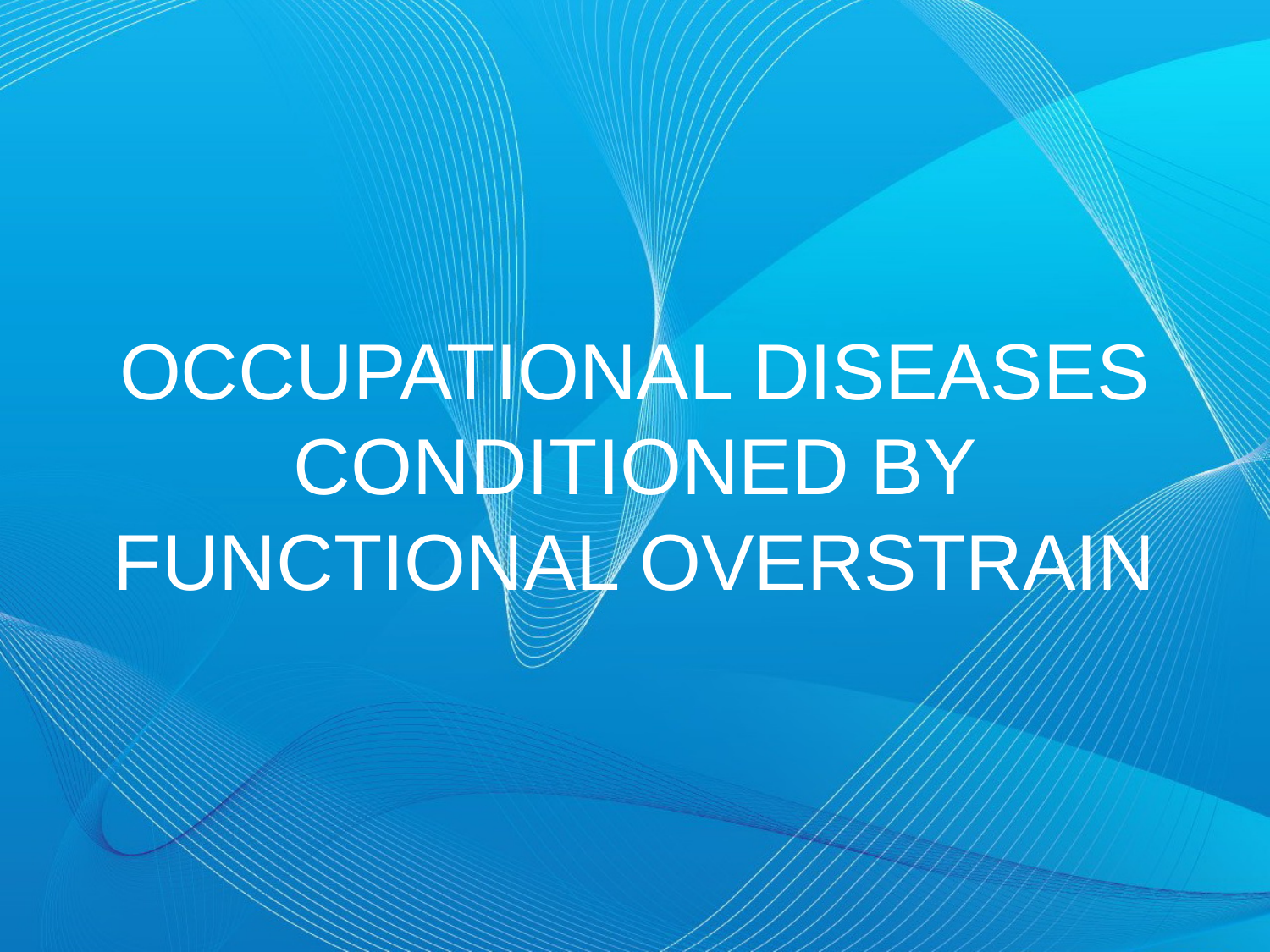

# OCCUPATIONAL DISEASES CONDITIONED BY FUNCTIONAL OVERSTRAIN